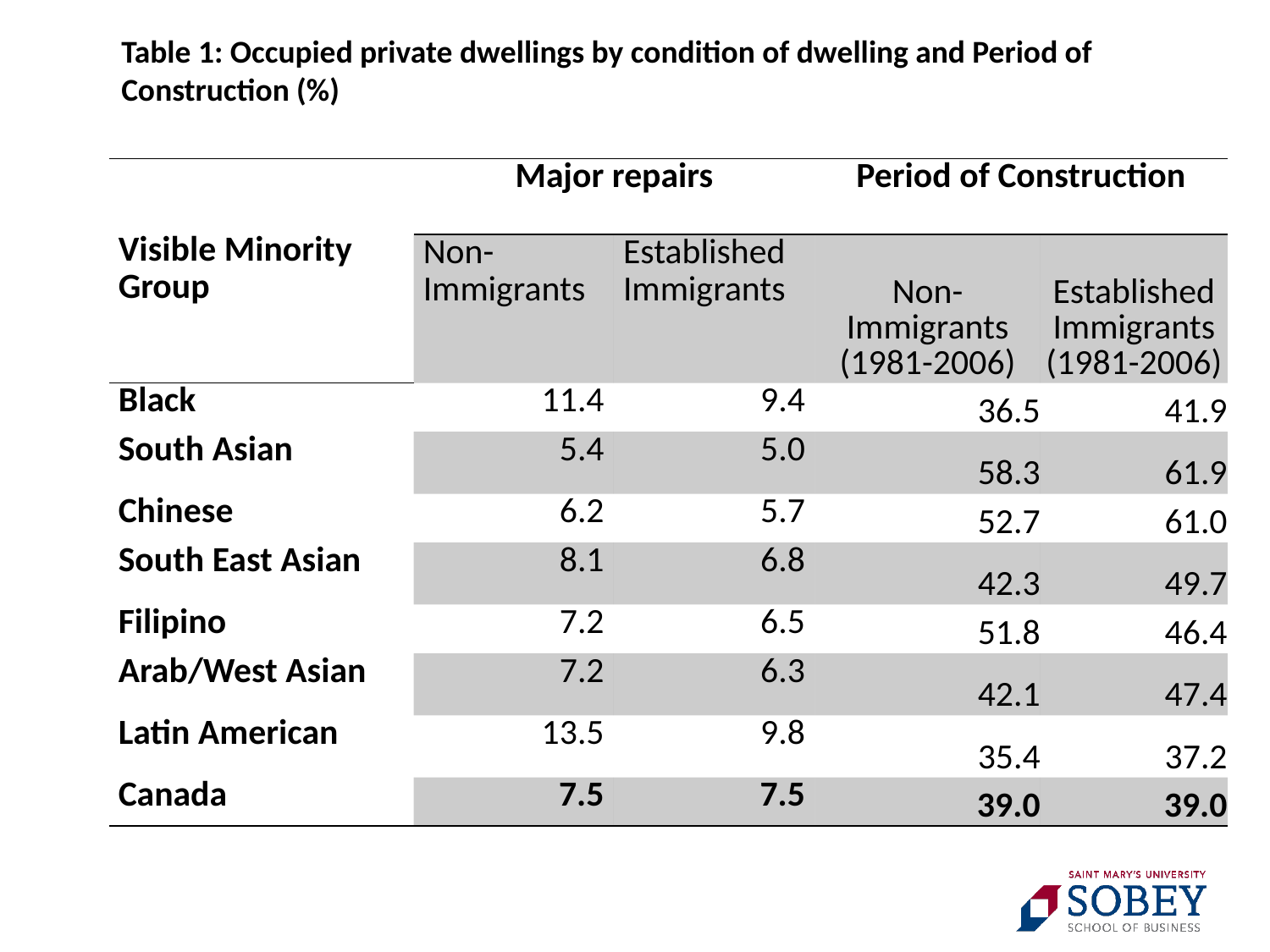

Table 1: Occupied private dwellings by condition of dwelling and Period of Construction (%)
| Visible Minority Group | Major repairs |  | Period of Construction |  |
| --- | --- | --- | --- | --- |
|  | Non-Immigrants | Established Immigrants | Non-Immigrants (1981-2006) | Established Immigrants (1981-2006) |
| Black | 11.4 | 9.4 | 36.5 | 41.9 |
| South Asian | 5.4 | 5.0 | 58.3 | 61.9 |
| Chinese | 6.2 | 5.7 | 52.7 | 61.0 |
| South East Asian | 8.1 | 6.8 | 42.3 | 49.7 |
| Filipino | 7.2 | 6.5 | 51.8 | 46.4 |
| Arab/West Asian | 7.2 | 6.3 | 42.1 | 47.4 |
| Latin American | 13.5 | 9.8 | 35.4 | 37.2 |
| Canada | 7.5 | 7.5 | 39.0 | 39.0 |